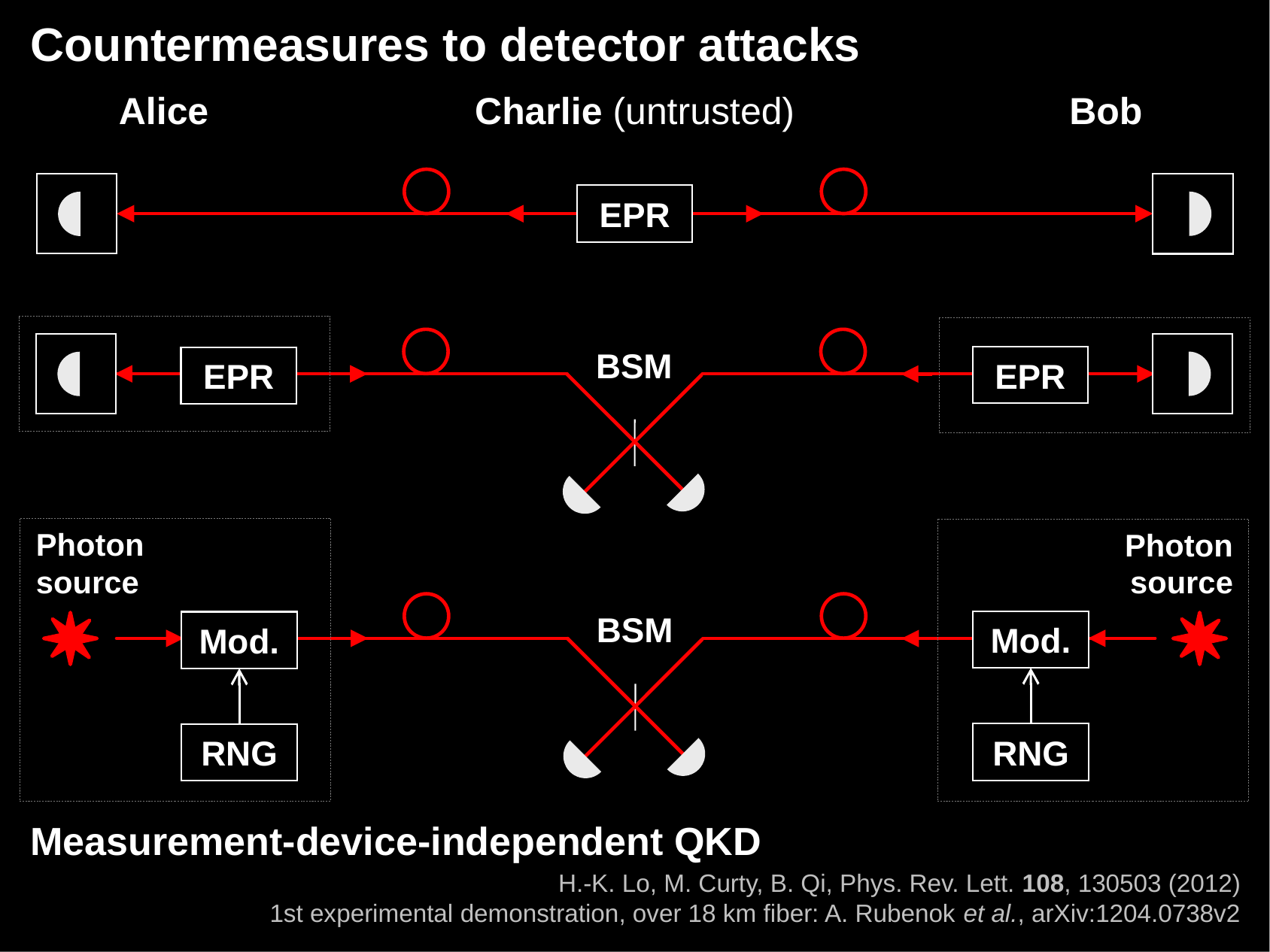

# Countermeasures to detector attacks
Alice
Charlie (untrusted)
Bob

EPR

BSM
EPR
EPR

Photon
source
Photon
source

BSM
Mod.

Mod.

RNG
RNG
Measurement-device-independent QKD
H.-K. Lo, M. Curty, B. Qi, Phys. Rev. Lett. 108, 130503 (2012)
1st experimental demonstration, over 18 km fiber: A. Rubenok et al., arXiv:1204.0738v2